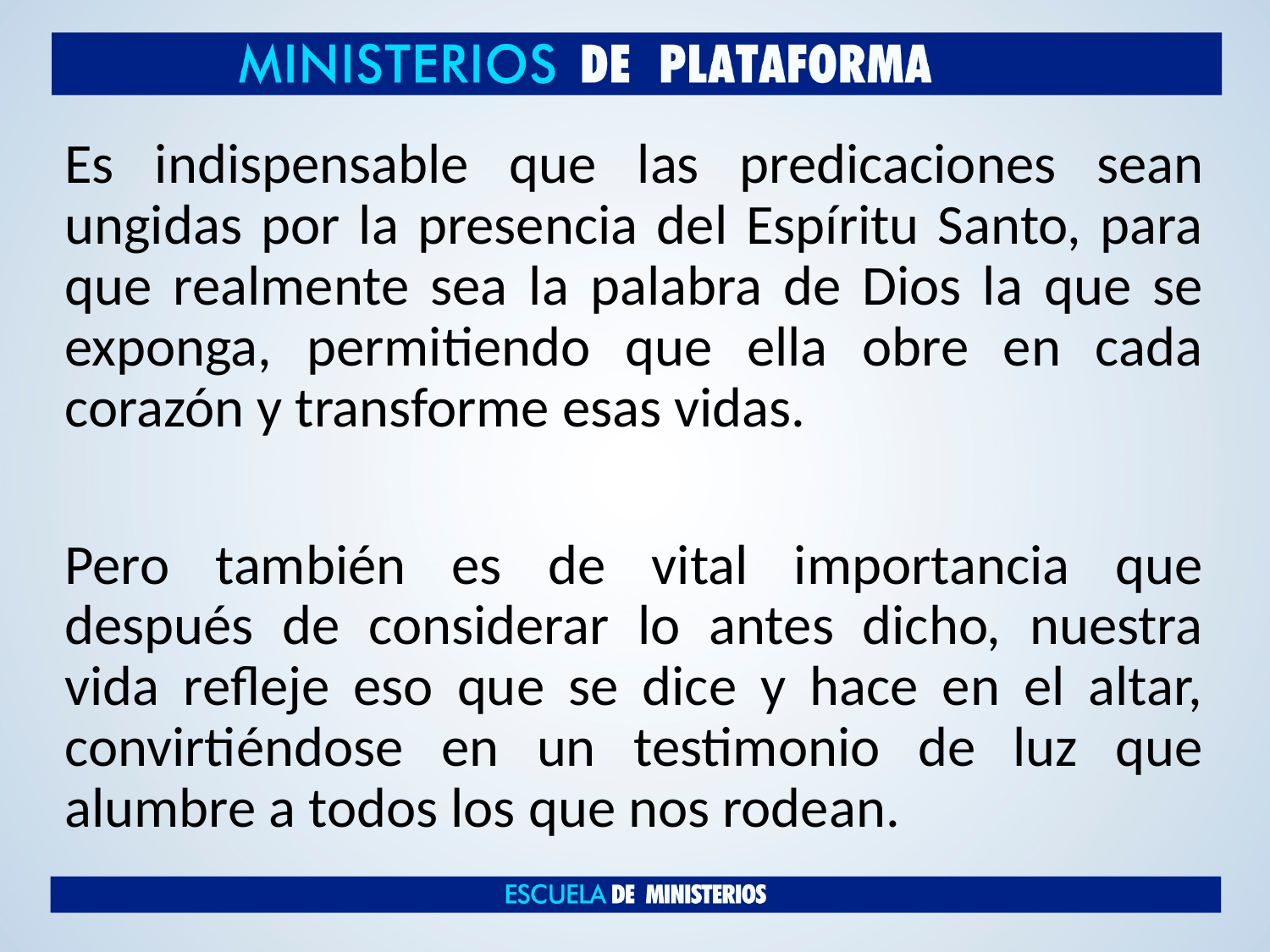

Es indispensable que las predicaciones sean ungidas por la presencia del Espíritu Santo, para que realmente sea la palabra de Dios la que se exponga, permitiendo que ella obre en cada corazón y transforme esas vidas.

Pero también es de vital importancia que después de considerar lo antes dicho, nuestra vida refleje eso que se dice y hace en el altar, convirtiéndose en un testimonio de luz que alumbre a todos los que nos rodean.